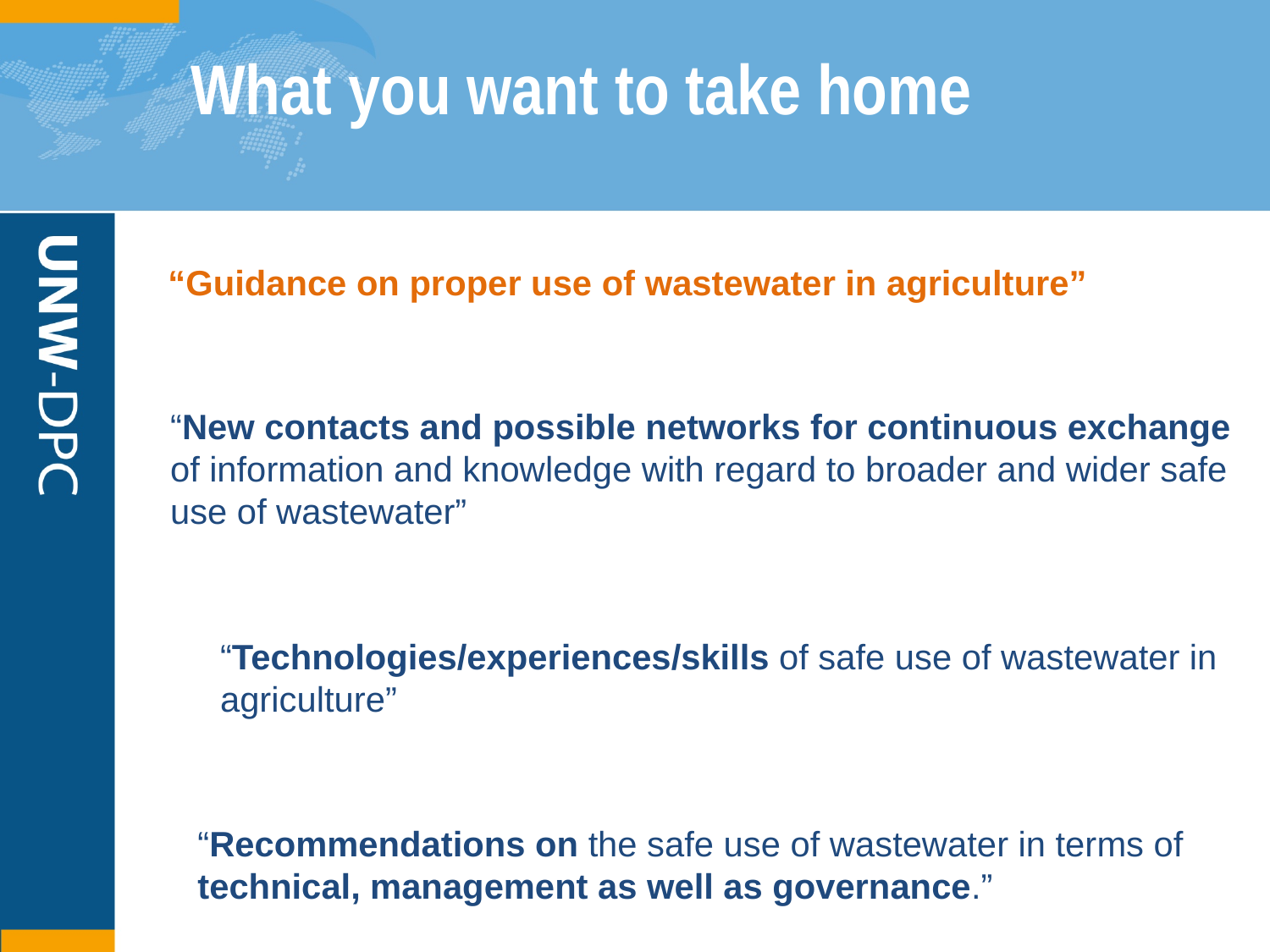

# What you want to take home
“Guidance on proper use of wastewater in agriculture”
“New contacts and possible networks for continuous exchange of information and knowledge with regard to broader and wider safe use of wastewater”
“Technologies/experiences/skills of safe use of wastewater in agriculture”
“Recommendations on the safe use of wastewater in terms of technical, management as well as governance.”